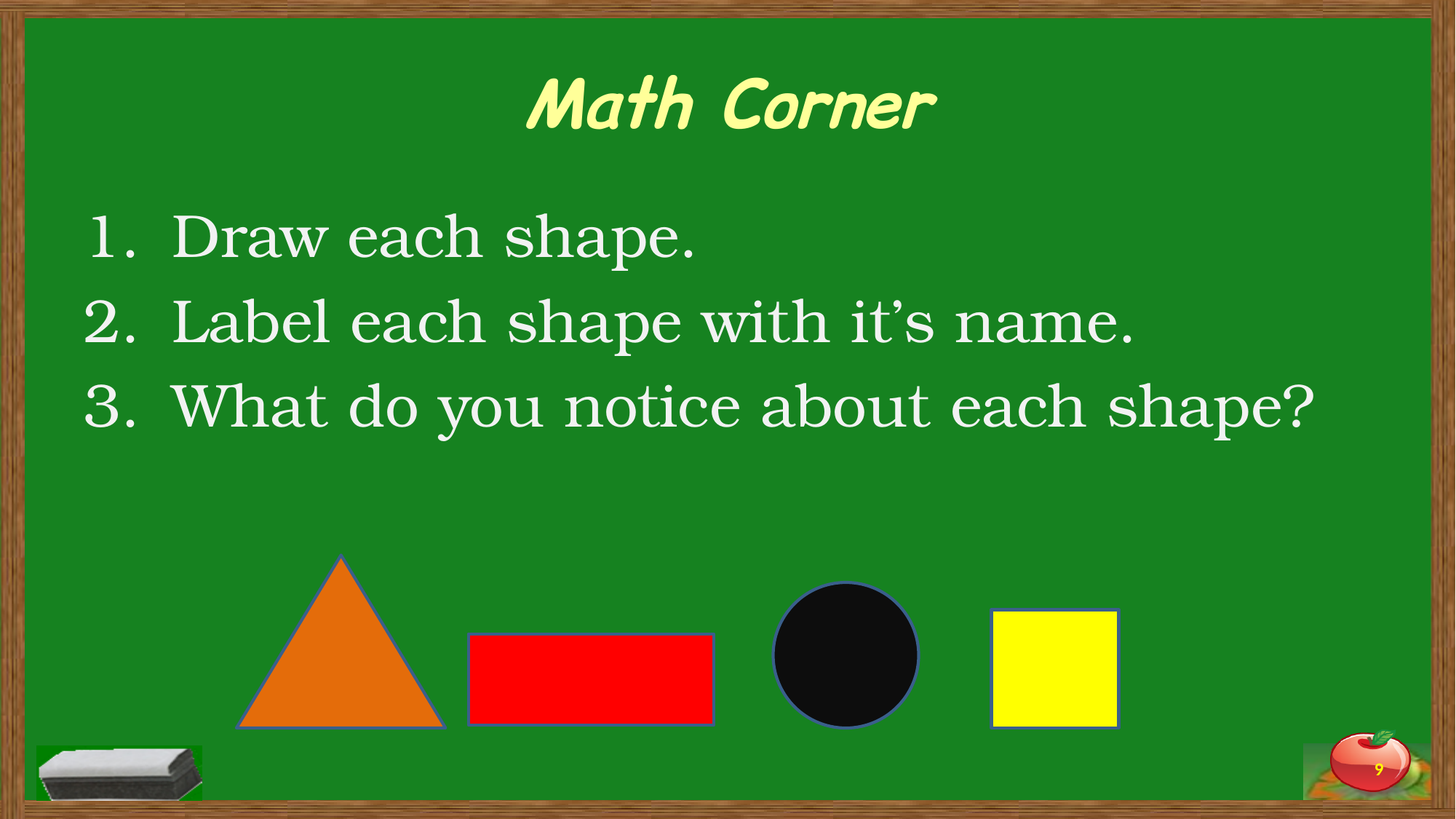

# Math Corner
Draw each shape.
Label each shape with it’s name.
What do you notice about each shape?

9